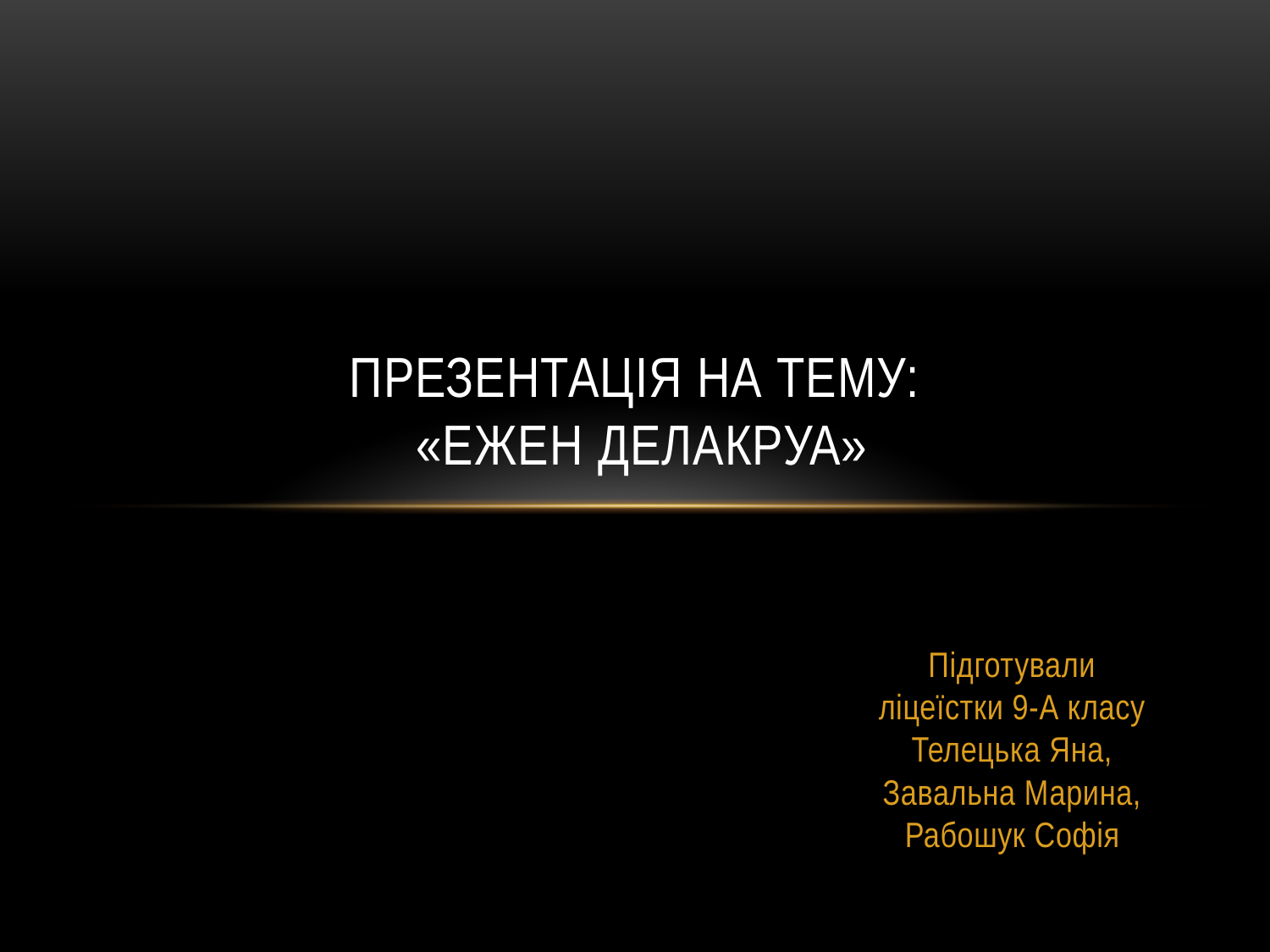

# Презентація на тему: «Ежен Делакруа»
Підготували ліцеїстки 9-А класу Телецька Яна, Завальна Марина, Рабошук Софія